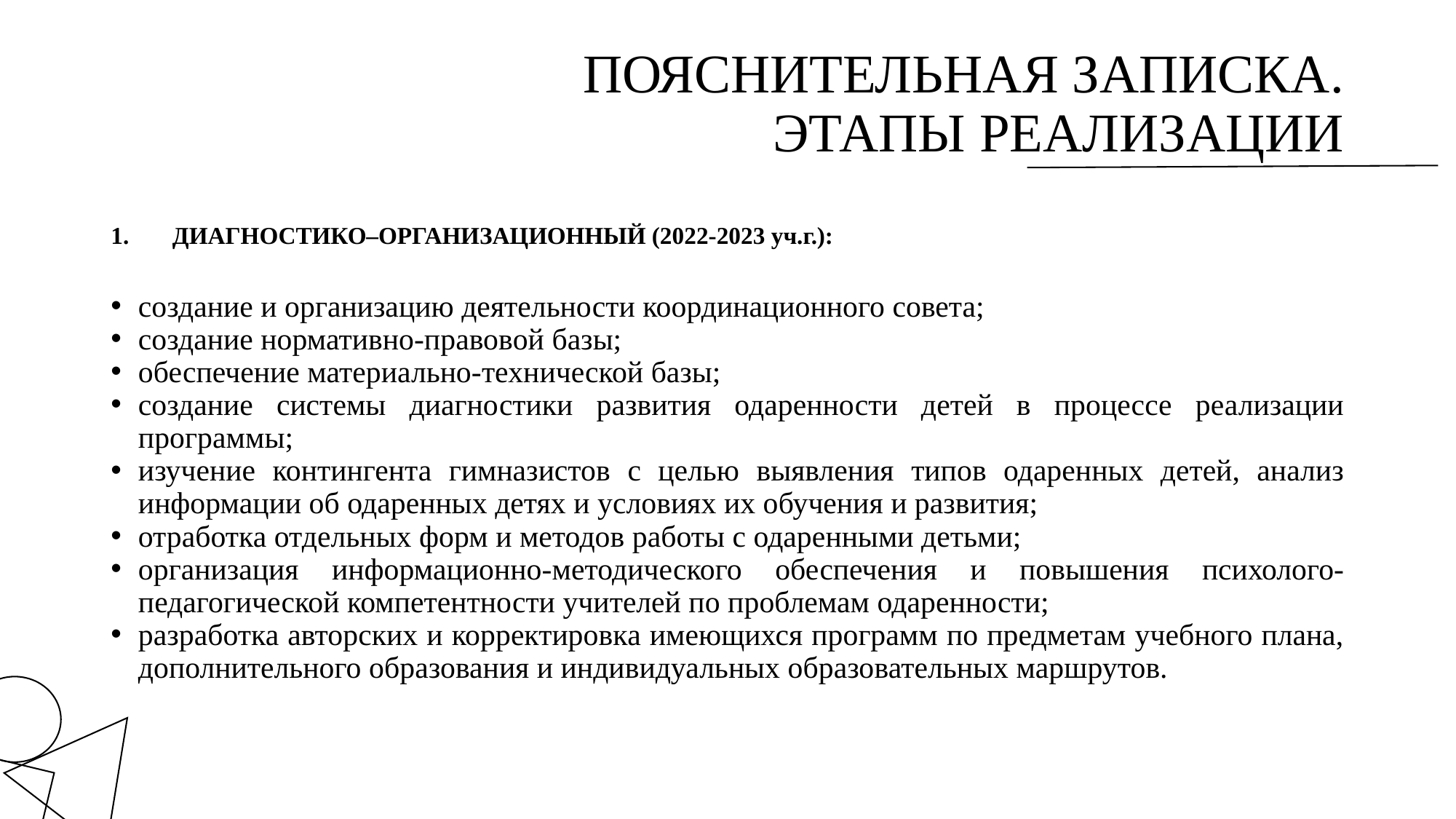

# ПОЯСНИТЕЛЬНАЯ ЗАПИСКА. ЭТАПЫ РЕАЛИЗАЦИИ
ДИАГНОСТИКО–ОРГАНИЗАЦИОННЫЙ (2022-2023 уч.г.):

создание и организацию деятельности координационного совета;
создание нормативно-правовой базы;
обеспечение материально-технической базы;
создание системы диагностики развития одаренности детей в процессе реализации программы;
изучение контингента гимназистов с целью выявления типов одаренных детей, анализ информации об одаренных детях и условиях их обучения и развития;
отработка отдельных форм и методов работы с одаренными детьми;
организация информационно-методического обеспечения и повышения психолого-педагогической компетентности учителей по проблемам одаренности;
разработка авторских и корректировка имеющихся программ по предметам учебного плана, дополнительного образования и индивидуальных образовательных маршрутов.